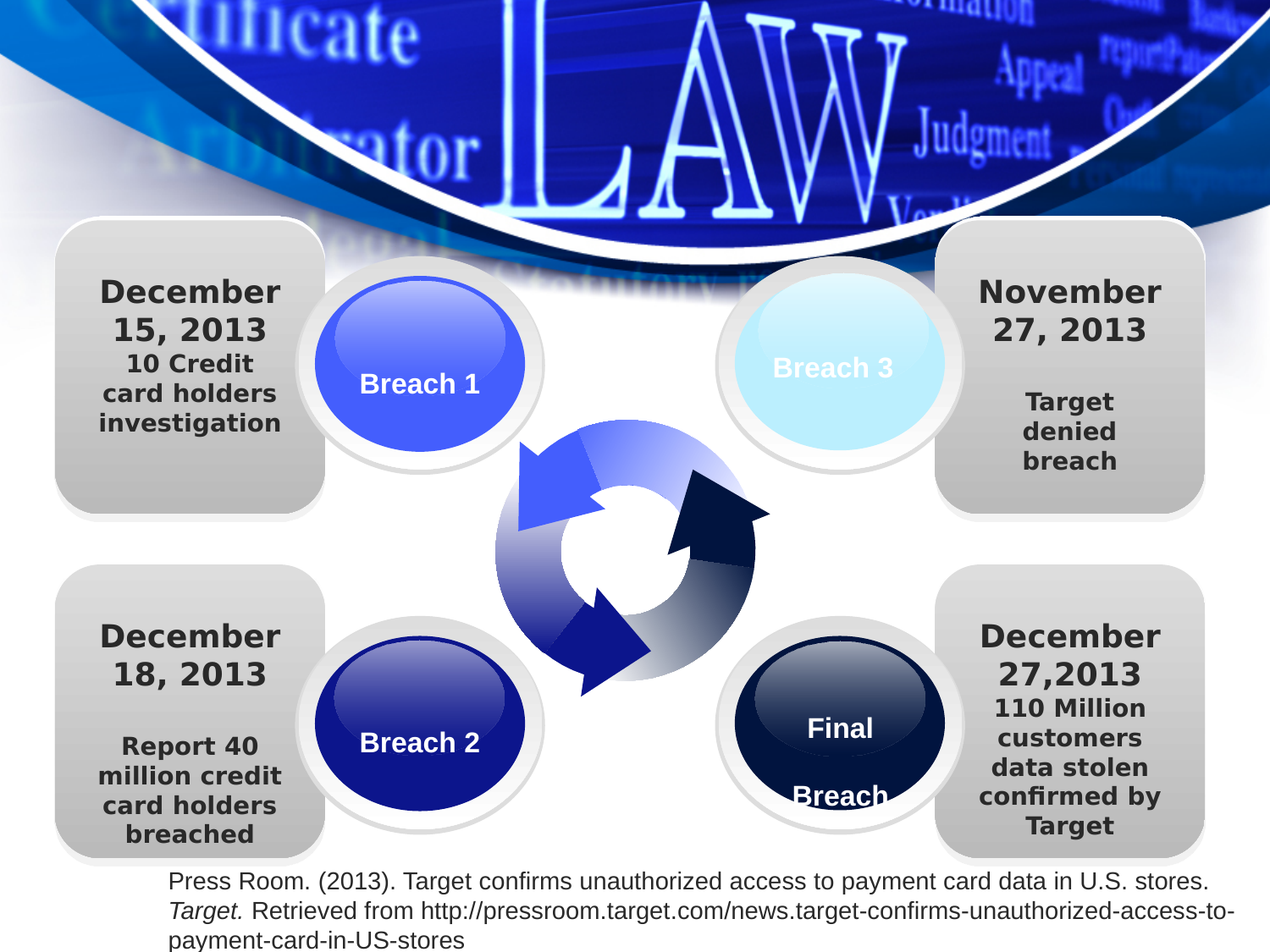

Breach 1

Breach 3
December 15, 2013
10 Credit card holders investigation
November 27, 2013

Target denied breach

December 18, 2013

Report 40 million credit card holders breached
December 27,2013
110 Million customers data stolen confirmed by Target

Breach 2

Final Breach
Press Room. (2013). Target confirms unauthorized access to payment card data in U.S. stores. Target. Retrieved from http://pressroom.target.com/news.target-confirms-unauthorized-access-to-payment-card-in-US-stores